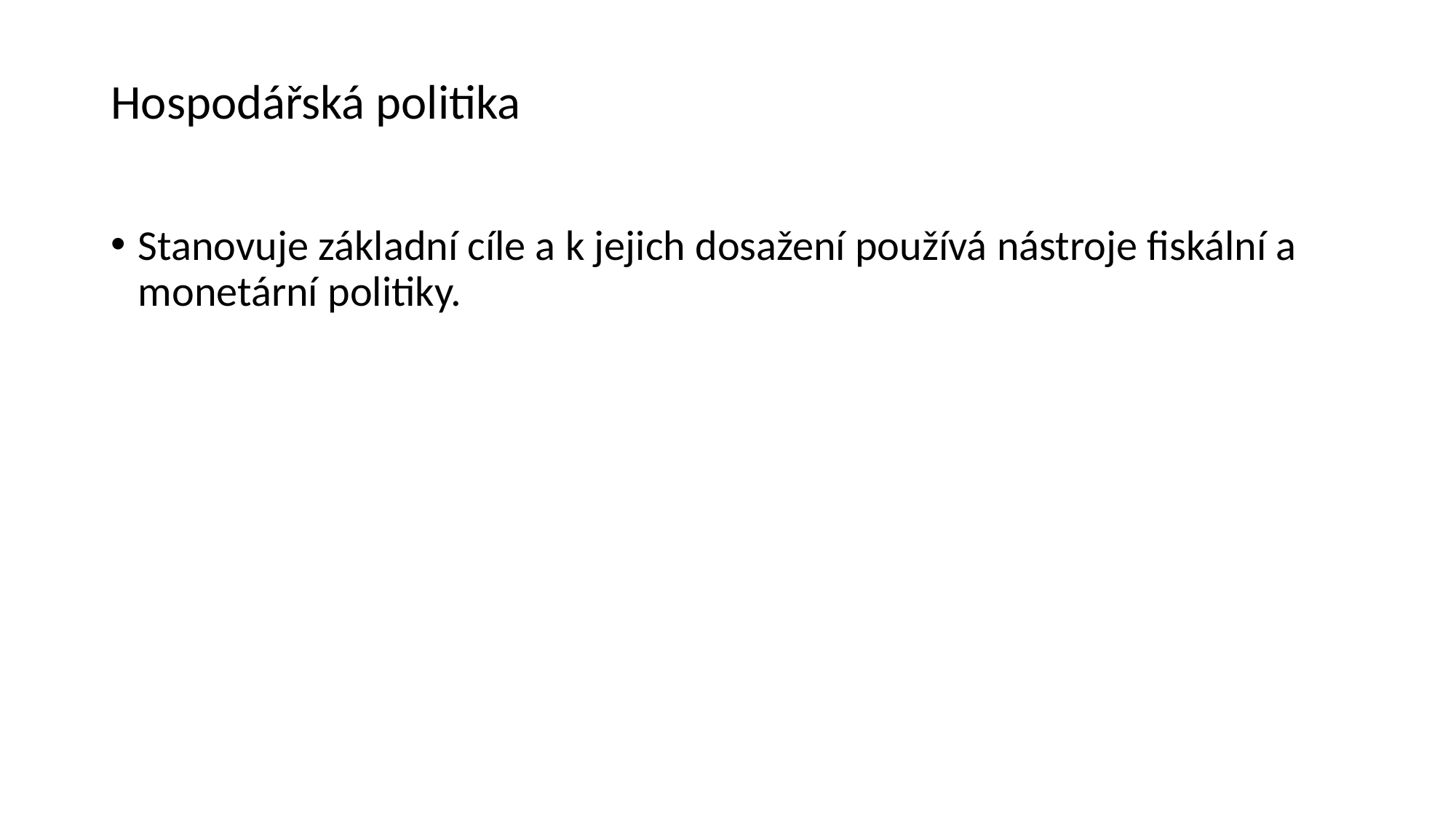

# Hospodářská politika
Stanovuje základní cíle a k jejich dosažení používá nástroje fiskální a monetární politiky.